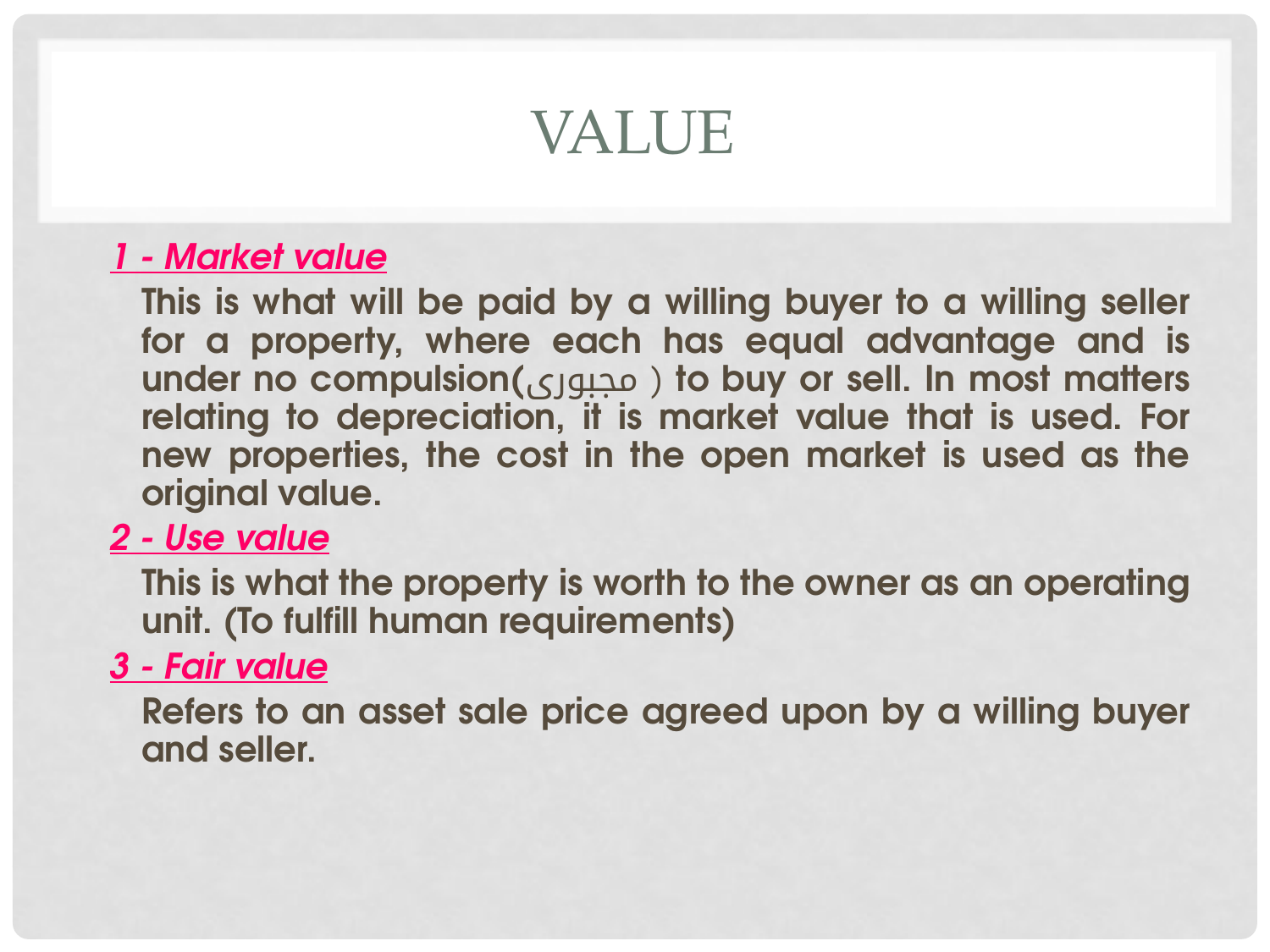

# VALUE
1 - Market value
	This is what will be paid by a willing buyer to a willing seller for a property, where each has equal advantage and is under no compulsion(مجبوری ) to buy or sell. In most matters relating to depreciation, it is market value that is used. For new properties, the cost in the open market is used as the original value.
2 - Use value
	This is what the property is worth to the owner as an operating unit. (To fulfill human requirements)
3 - Fair value
	Refers to an asset sale price agreed upon by a willing buyer and seller.